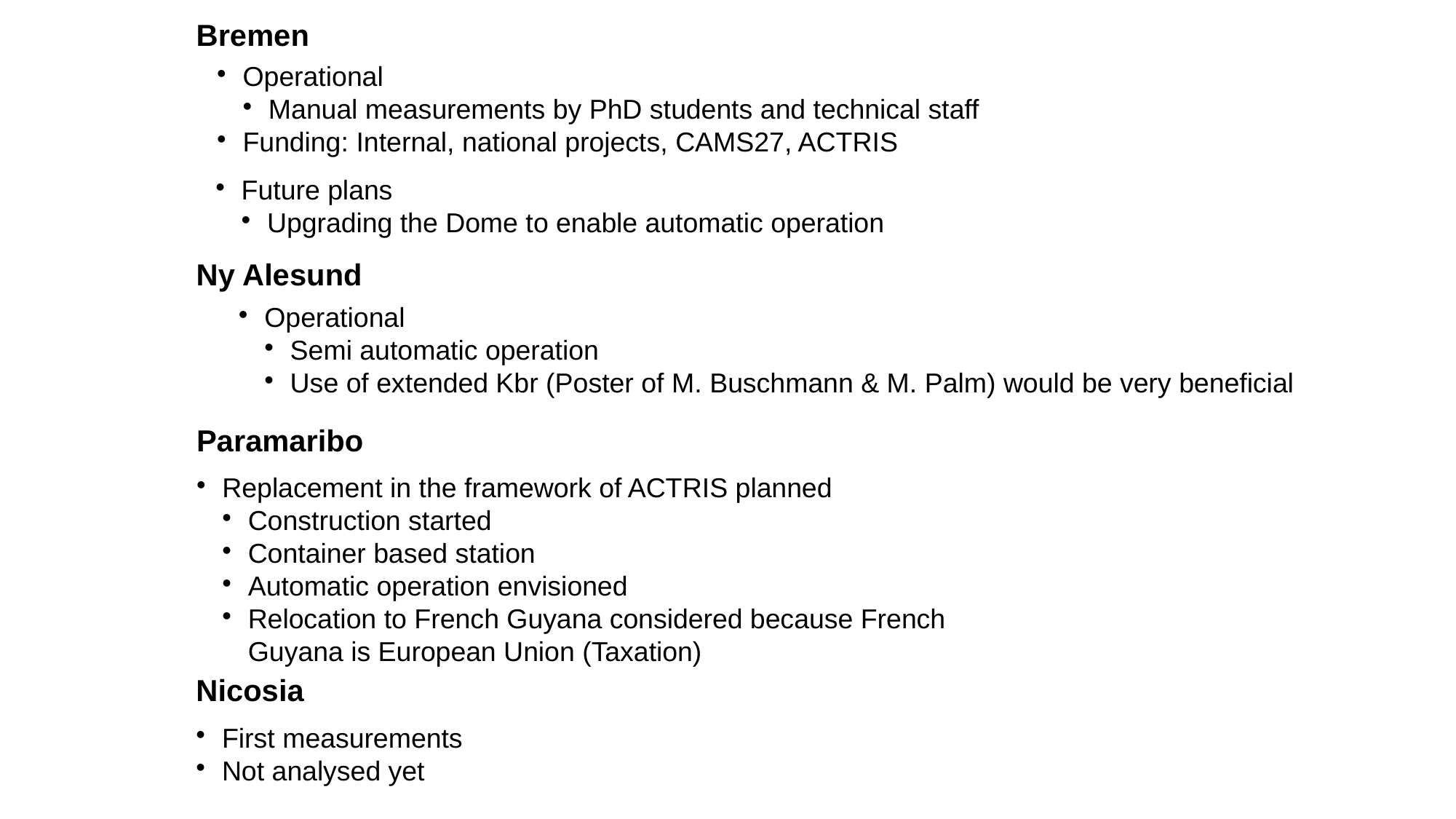

Bremen
Operational
Manual measurements by PhD students and technical staff
Funding: Internal, national projects, CAMS27, ACTRIS
Future plans
Upgrading the Dome to enable automatic operation
Ny Alesund
Operational
Semi automatic operation
Use of extended Kbr (Poster of M. Buschmann & M. Palm) would be very beneficial
Paramaribo

Replacement in the framework of ACTRIS planned
Construction started
Container based station
Automatic operation envisioned
Relocation to French Guyana considered because French Guyana is European Union (Taxation)
Nicosia

First measurements
Not analysed yet